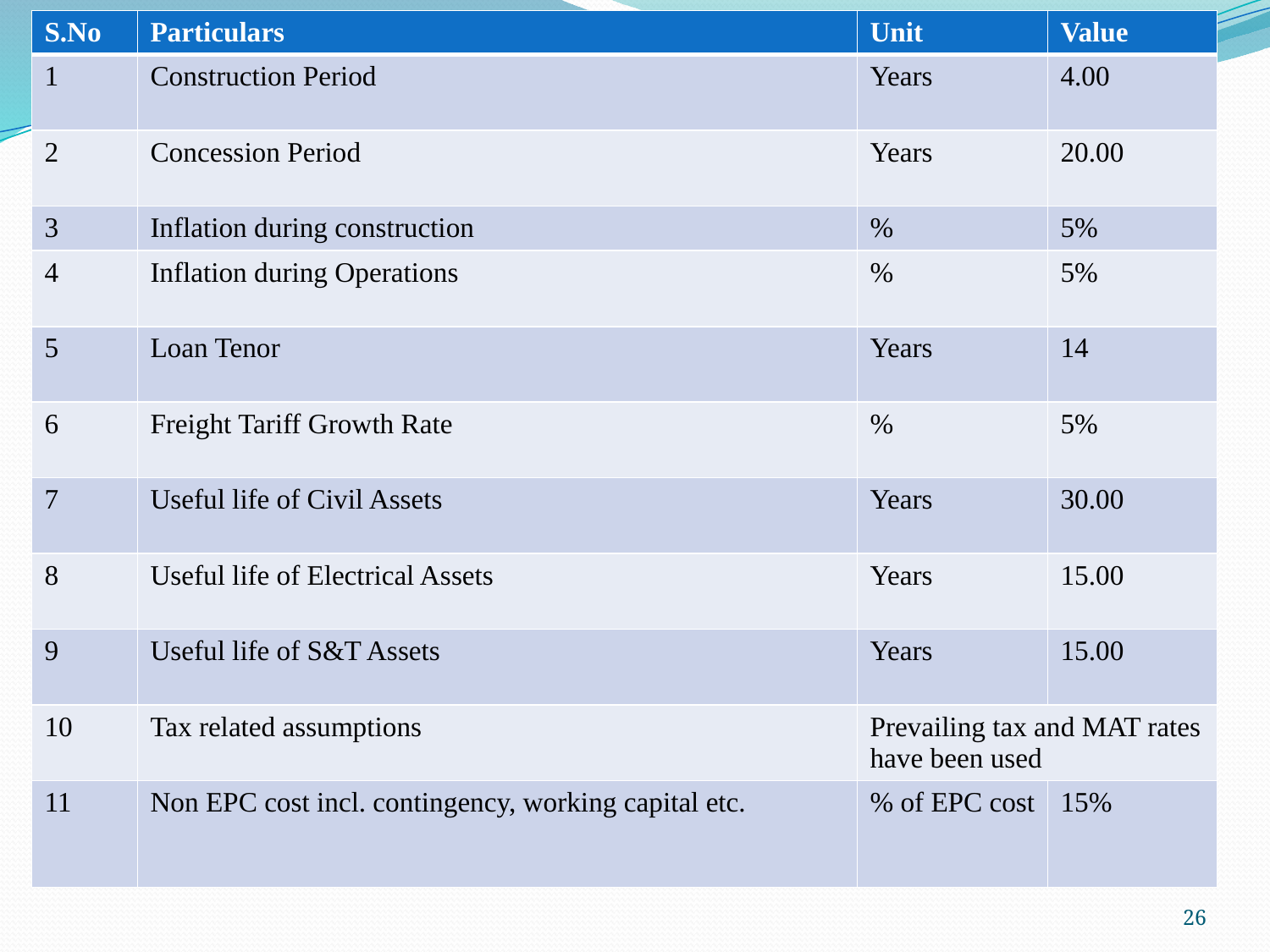

| S.No | Particulars | Unit | Value |
| --- | --- | --- | --- |
| 1 | Construction Period | Years | 4.00 |
| 2 | Concession Period | Years | 20.00 |
| 3 | Inflation during construction | % | 5% |
| 4 | Inflation during Operations | % | 5% |
| 5 | Loan Tenor | Years | 14 |
| 6 | Freight Tariff Growth Rate | % | 5% |
| 7 | Useful life of Civil Assets | Years | 30.00 |
| 8 | Useful life of Electrical Assets | Years | 15.00 |
| 9 | Useful life of S&T Assets | Years | 15.00 |
| 10 | Tax related assumptions | Prevailing tax and MAT rates have been used |  |
| 11 | Non EPC cost incl. contingency, working capital etc. | % of EPC cost | 15% |
26